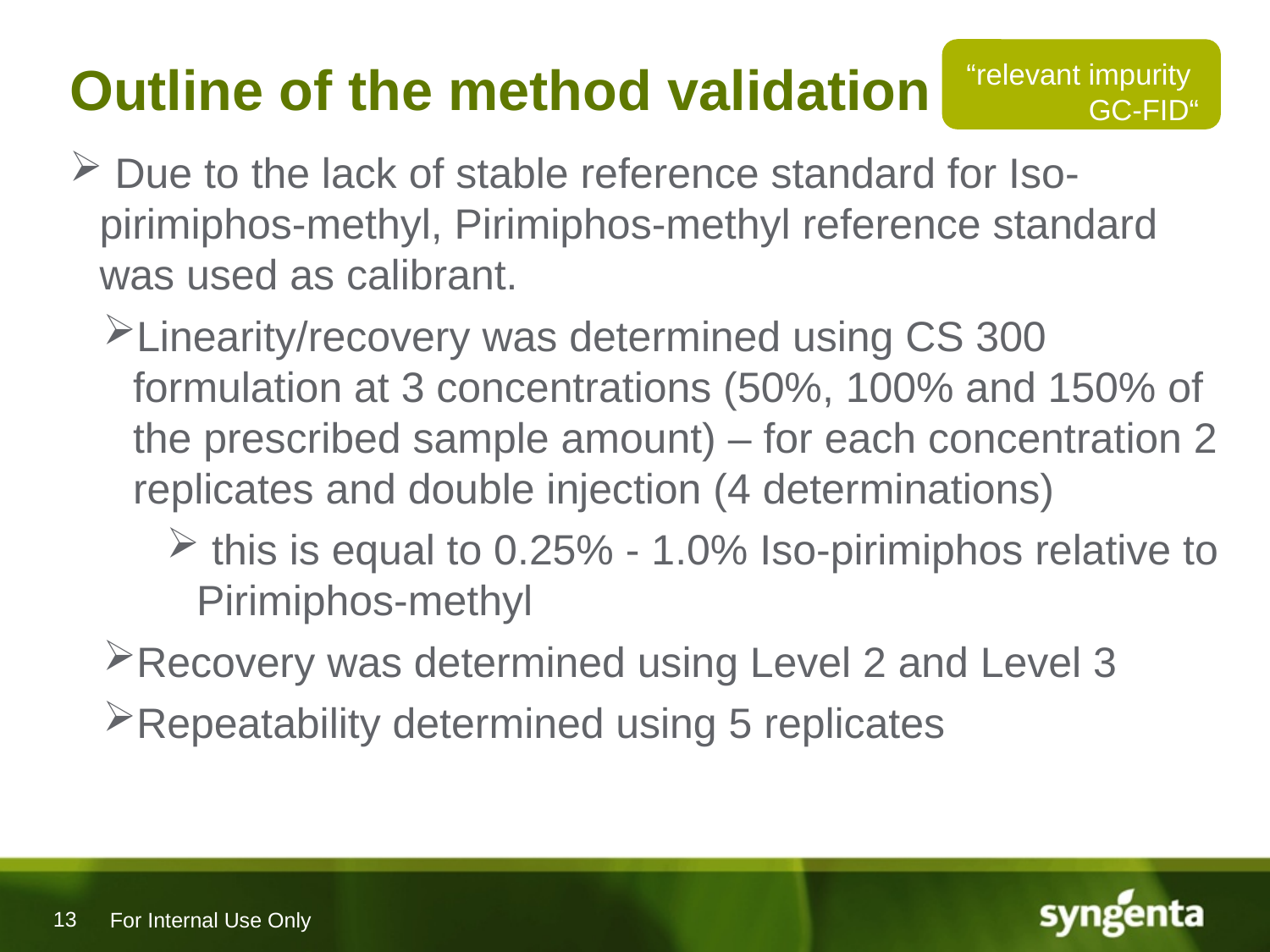

# Outline of the method validation

“relevant impurity
GC-FID“
 Due to the lack of stable reference standard for Iso-pirimiphos-methyl, Pirimiphos-methyl reference standard was used as calibrant.
Linearity/recovery was determined using CS 300 formulation at 3 concentrations (50%, 100% and 150% of the prescribed sample amount) – for each concentration 2 replicates and double injection (4 determinations)
 this is equal to 0.25% - 1.0% Iso-pirimiphos relative to Pirimiphos-methyl
Recovery was determined using Level 2 and Level 3
Repeatability determined using 5 replicates

For Internal Use Only